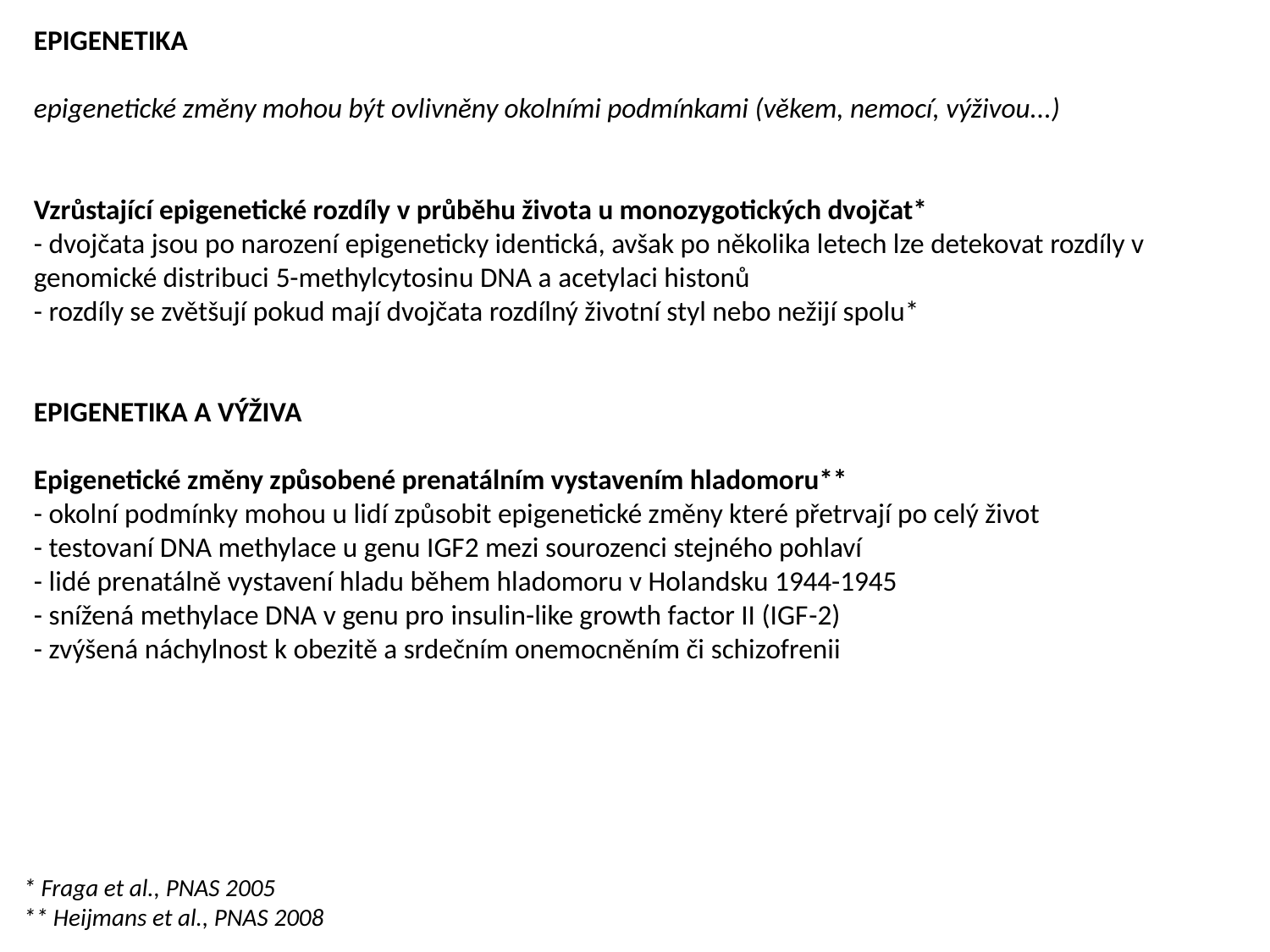

EPIGENETIKA

epigenetické změny mohou být ovlivněny okolními podmínkami (věkem, nemocí, výživou...)

Vzrůstající epigenetické rozdíly v průběhu života u monozygotických dvojčat*
- dvojčata jsou po narození epigeneticky identická, avšak po několika letech lze detekovat rozdíly v genomické distribuci 5-methylcytosinu DNA a acetylaci histonů
- rozdíly se zvětšují pokud mají dvojčata rozdílný životní styl nebo nežijí spolu*

EPIGENETIKA A VÝŽIVA

Epigenetické změny způsobené prenatálním vystavením hladomoru**
- okolní podmínky mohou u lidí způsobit epigenetické změny které přetrvají po celý život
- testovaní DNA methylace u genu IGF2 mezi sourozenci stejného pohlaví
- lidé prenatálně vystavení hladu během hladomoru v Holandsku 1944-1945
- snížená methylace DNA v genu pro insulin-like growth factor II (IGF-2)
- zvýšená náchylnost k obezitě a srdečním onemocněním či schizofrenii
* Fraga et al., PNAS 2005
** Heijmans et al., PNAS 2008